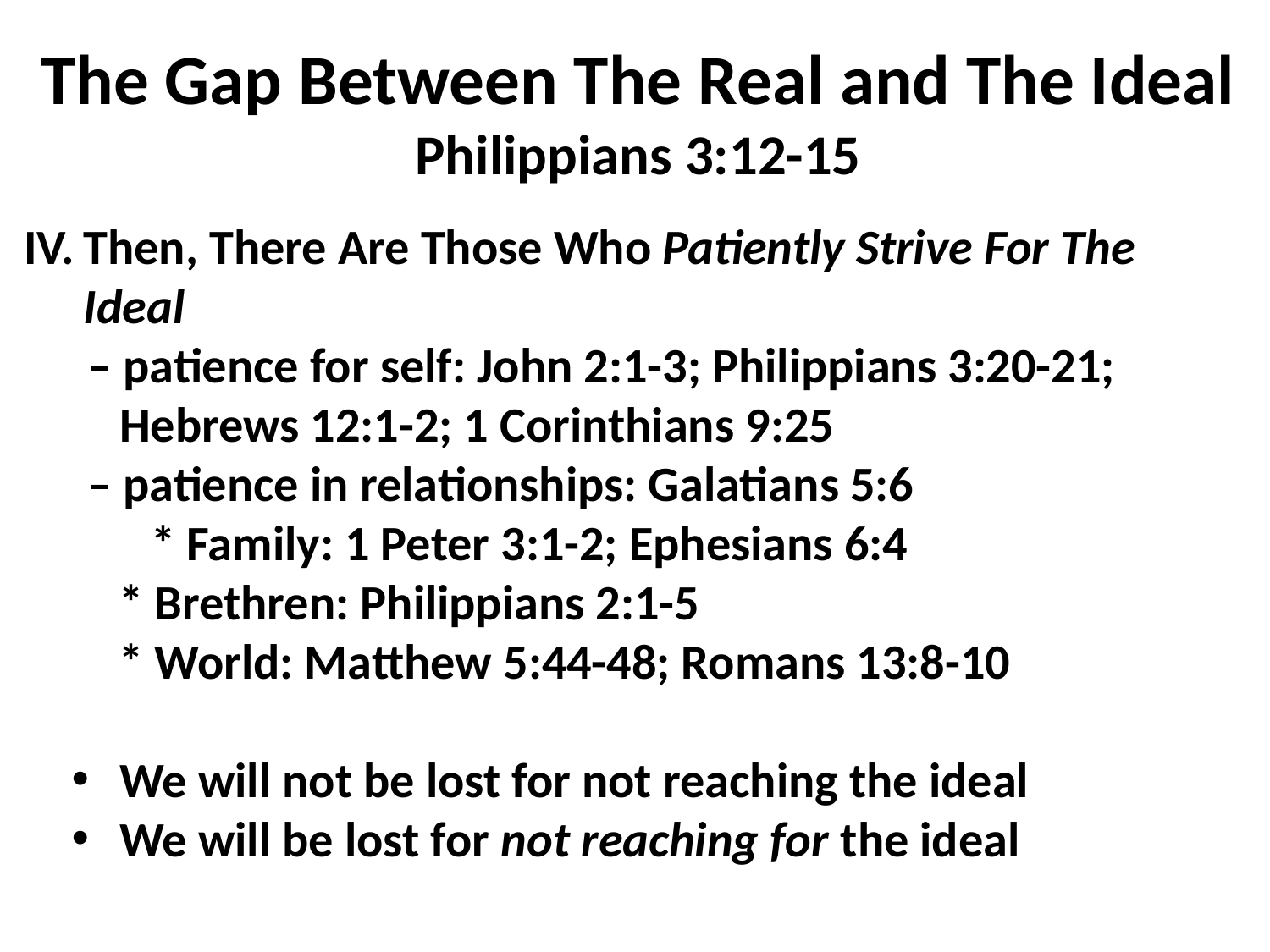

The Gap Between The Real and The Ideal
Philippians 3:12-15
Then, There Are Those Who Patiently Strive For The Ideal
– patience for self: John 2:1-3; Philippians 3:20-21; Hebrews 12:1-2; 1 Corinthians 9:25
– patience in relationships: Galatians 5:6
* Family: 1 Peter 3:1-2; Ephesians 6:4
* Brethren: Philippians 2:1-5
* World: Matthew 5:44-48; Romans 13:8-10

We will not be lost for not reaching the ideal
We will be lost for not reaching for the ideal